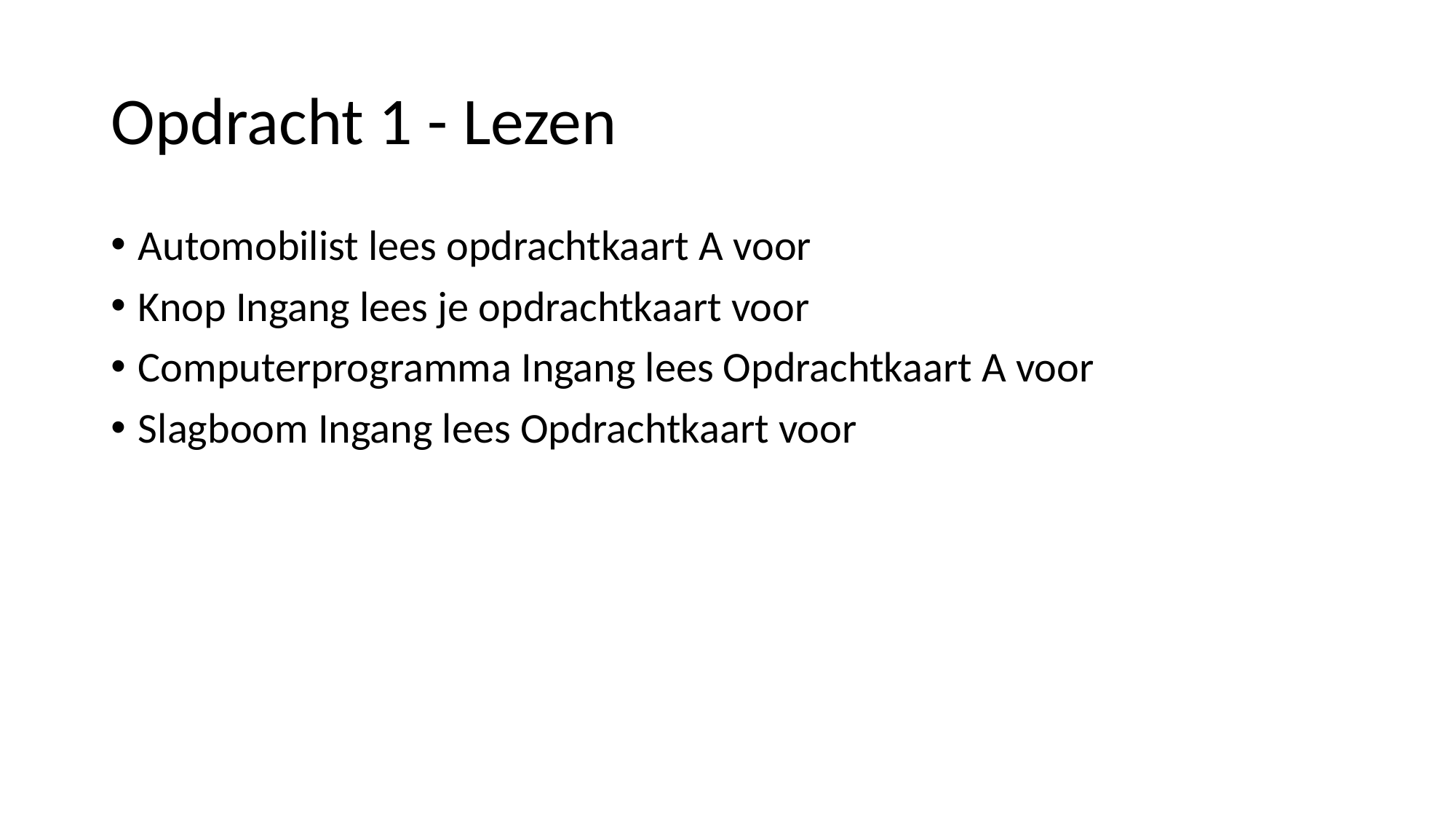

# Opdracht 1 - Lezen
Automobilist lees opdrachtkaart A voor
Knop Ingang lees je opdrachtkaart voor
Computerprogramma Ingang lees Opdrachtkaart A voor
Slagboom Ingang lees Opdrachtkaart voor